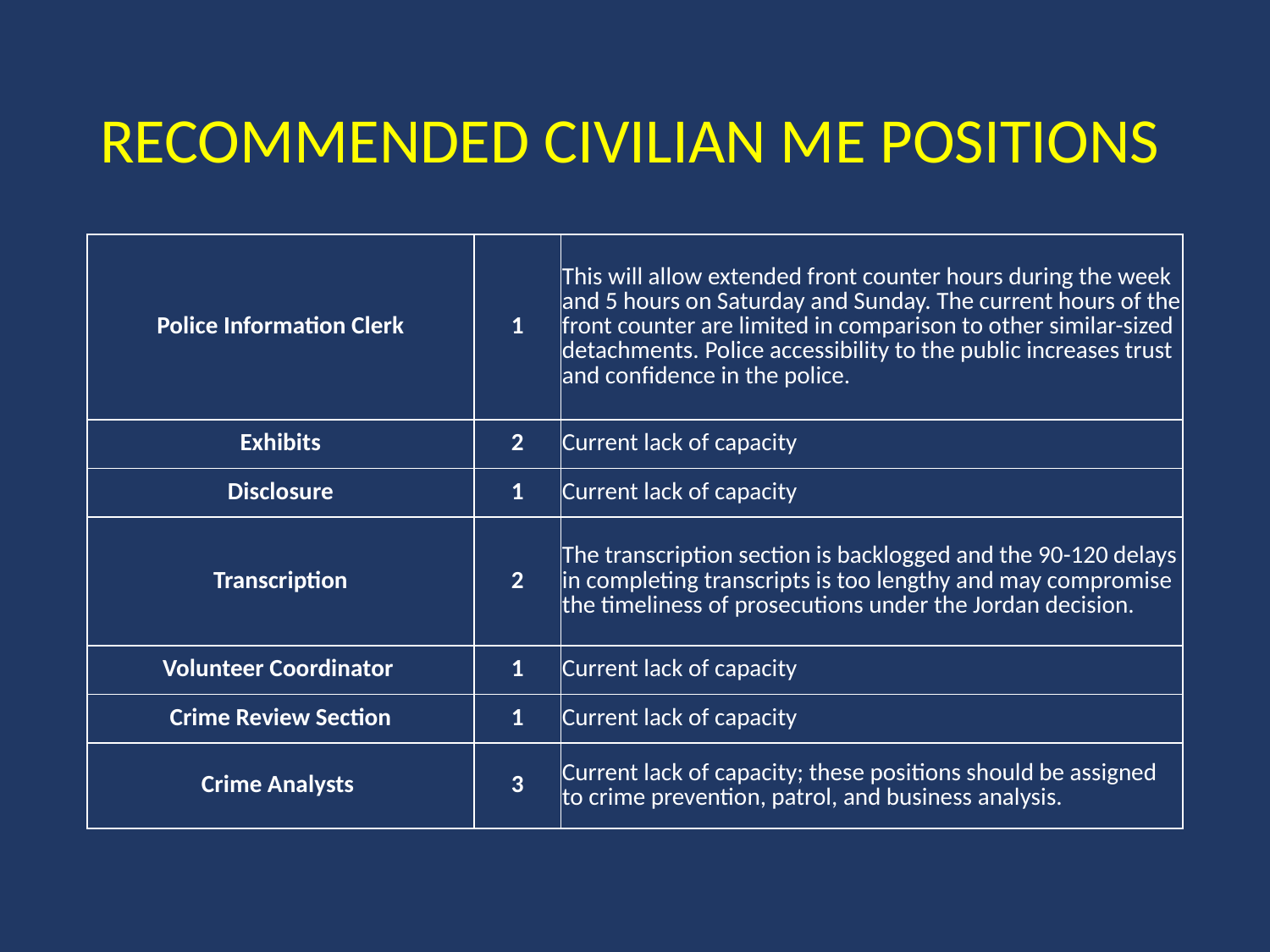

# Recommended Civilian ME Positions
| Police Information Clerk | 1 | This will allow extended front counter hours during the week and 5 hours on Saturday and Sunday. The current hours of the front counter are limited in comparison to other similar-sized detachments. Police accessibility to the public increases trust and confidence in the police. |
| --- | --- | --- |
| Exhibits | 2 | Current lack of capacity |
| Disclosure | 1 | Current lack of capacity |
| Transcription | 2 | The transcription section is backlogged and the 90-120 delays in completing transcripts is too lengthy and may compromise the timeliness of prosecutions under the Jordan decision. |
| Volunteer Coordinator | 1 | Current lack of capacity |
| Crime Review Section | 1 | Current lack of capacity |
| Crime Analysts | 3 | Current lack of capacity; these positions should be assigned to crime prevention, patrol, and business analysis. |